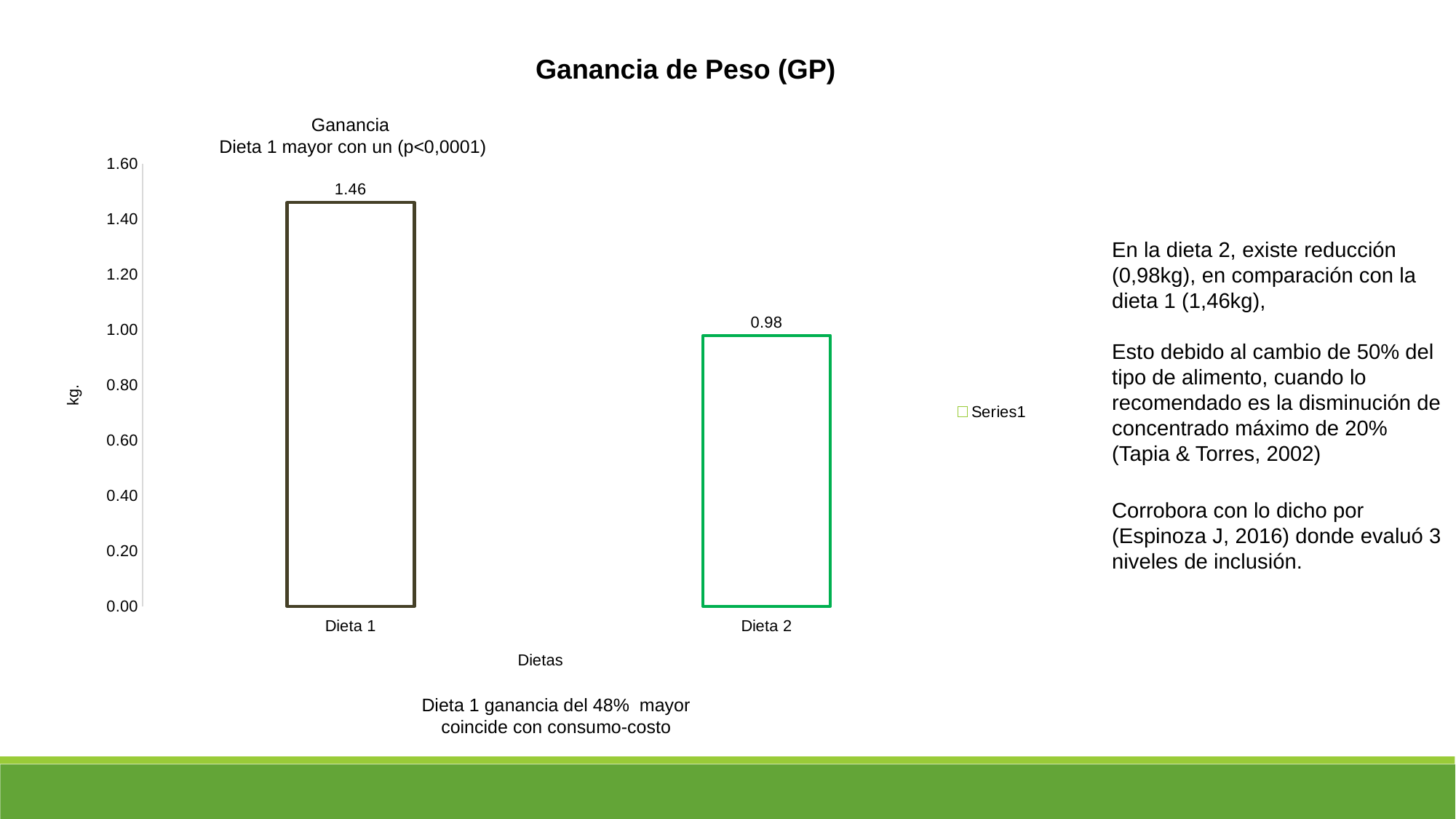

Ganancia de Peso (GP)
Ganancia
Dieta 1 mayor con un (p<0,0001)

### Chart

| Category |  |
|---|---|
| Dieta 1 | 1.4597142857142857 |
| Dieta 2 | 0.9795714285714288 |
En la dieta 2, existe reducción (0,98kg), en comparación con la dieta 1 (1,46kg),

Esto debido al cambio de 50% del tipo de alimento, cuando lo recomendado es la disminución de concentrado máximo de 20% (Tapia & Torres, 2002)
Corrobora con lo dicho por (Espinoza J, 2016) donde evaluó 3 niveles de inclusión.
Dieta 1 ganancia del 48%  mayor coincide con consumo-costo